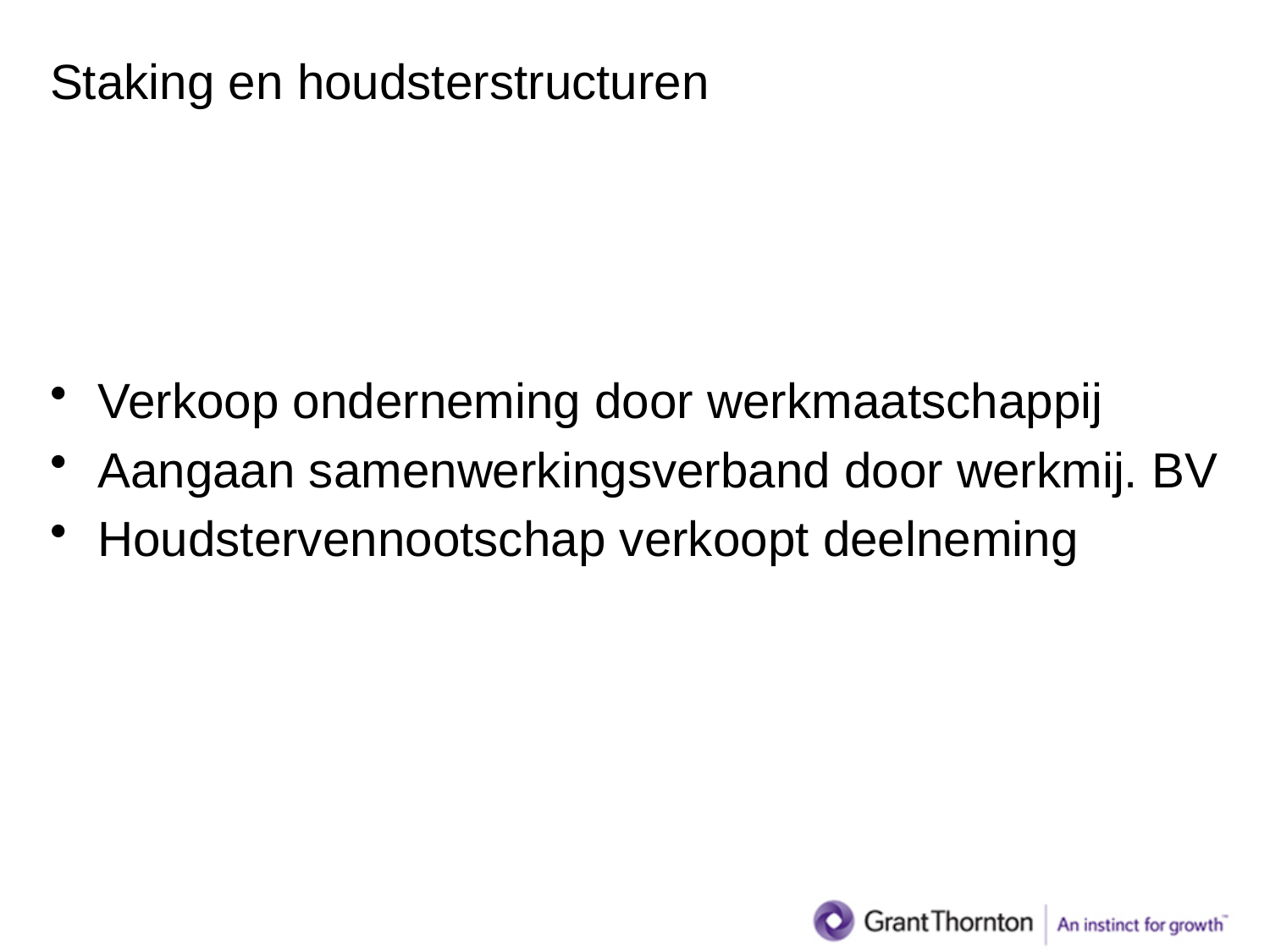

# Staking en houdsterstructuren

Verkoop onderneming door werkmaatschappij
Aangaan samenwerkingsverband door werkmij. BV
Houdstervennootschap verkoopt deelneming